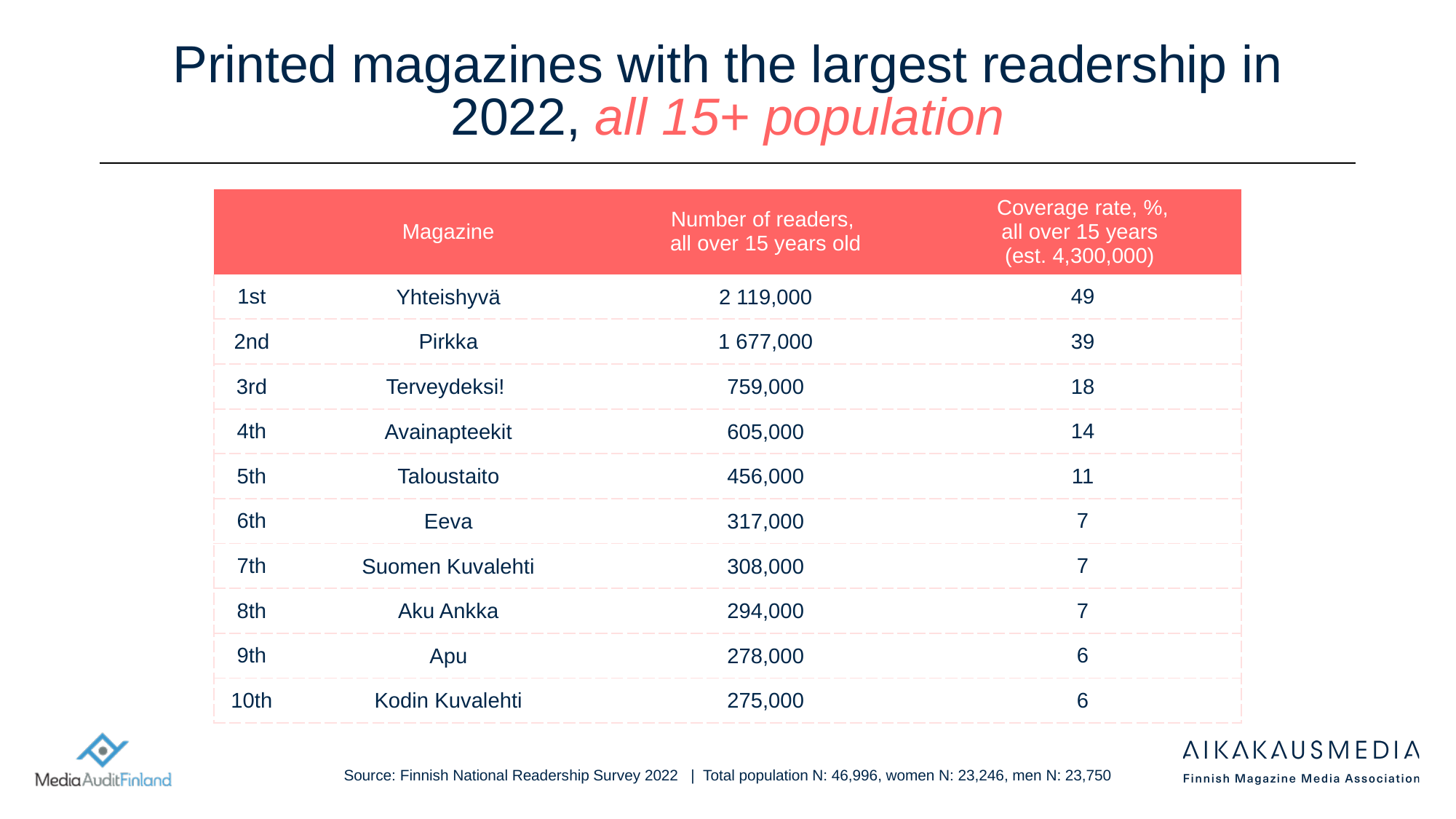

# Printed magazines with the largest readership in 2022, all 15+ population
|  | Magazine | Number of readers, all over 15 years old | Coverage rate, %, all over 15 years (est. 4,300,000) |
| --- | --- | --- | --- |
| 1st | Yhteishyvä | 2 119,000 | 49 |
| 2nd | Pirkka | 1 677,000 | 39 |
| 3rd | Terveydeksi! | 759,000 | 18 |
| 4th | Avainapteekit | 605,000 | 14 |
| 5th | Taloustaito | 456,000 | 11 |
| 6th | Eeva | 317,000 | 7 |
| 7th | Suomen Kuvalehti | 308,000 | 7 |
| 8th | Aku Ankka | 294,000 | 7 |
| 9th | Apu | 278,000 | 6 |
| 10th | Kodin Kuvalehti | 275,000 | 6 |
Source: Finnish National Readership Survey 2022   |  Total population N: 46,996, women N: 23,246, men N: 23,750